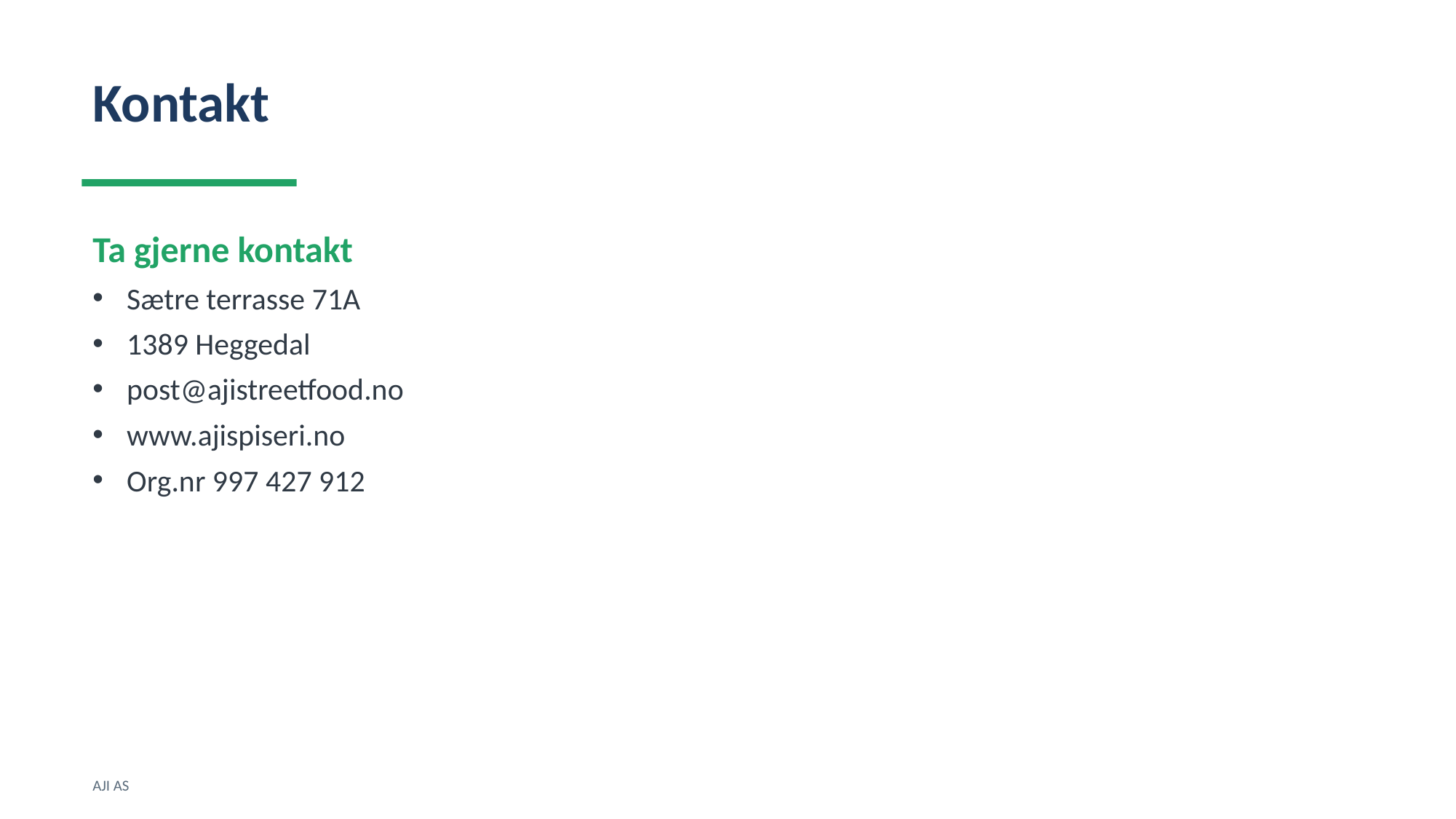

Kontakt

Ta gjerne kontakt
Sætre terrasse 71A
1389 Heggedal
post@ajistreetfood.no
www.ajispiseri.no
Org.nr 997 427 912
AJI AS